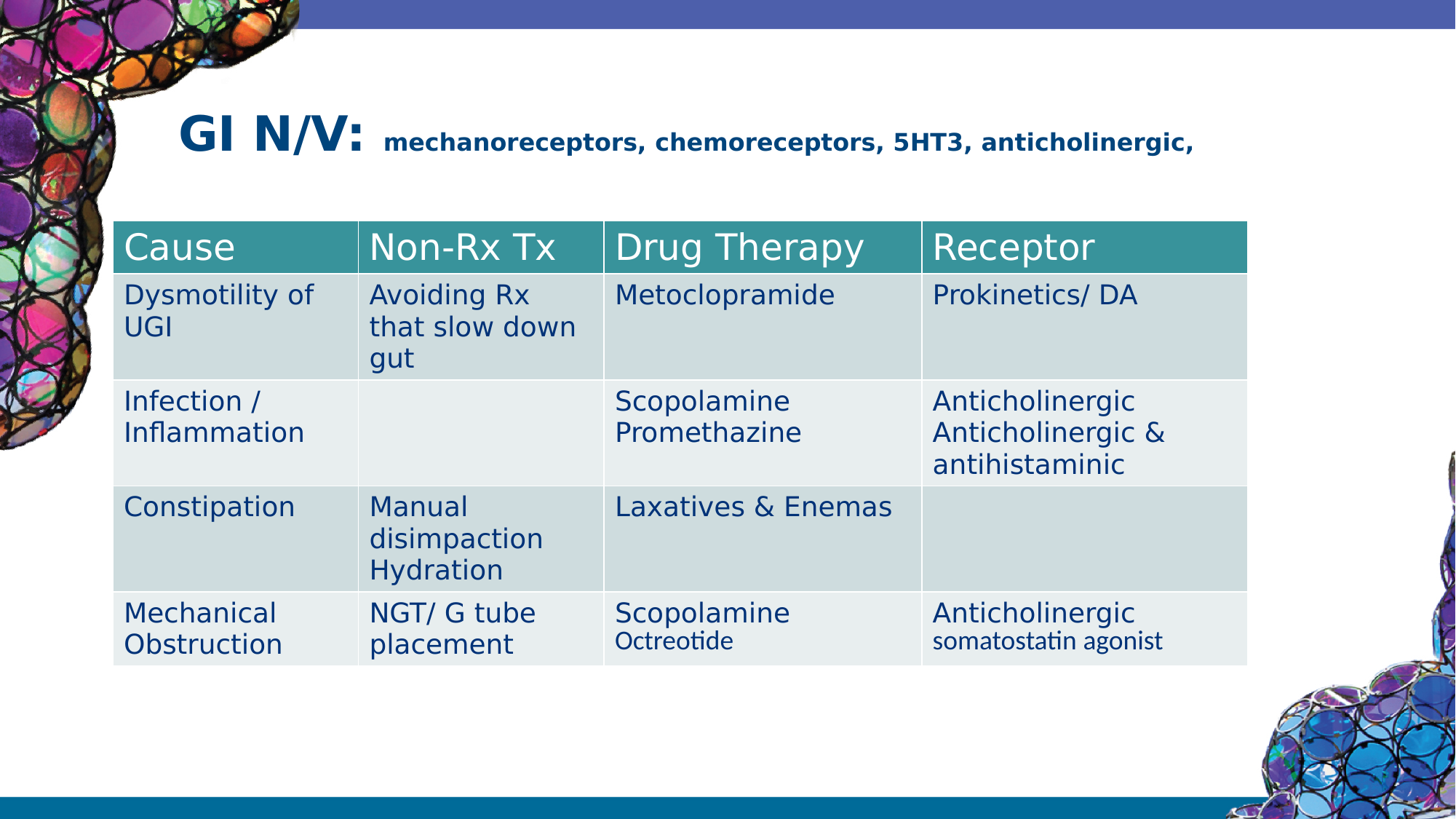

# GI N/V: mechanoreceptors, chemoreceptors, 5HT3, anticholinergic,
| Cause | Non-Rx Tx | Drug Therapy | Receptor |
| --- | --- | --- | --- |
| Dysmotility of UGI | Avoiding Rx that slow down gut | Metoclopramide | Prokinetics/ DA |
| Infection / Inflammation |  | Scopolamine Promethazine | Anticholinergic Anticholinergic & antihistaminic |
| Constipation | Manual disimpaction Hydration | Laxatives & Enemas |  |
| Mechanical Obstruction | NGT/ G tube placement | Scopolamine Octreotide | Anticholinergic somatostatin agonist |